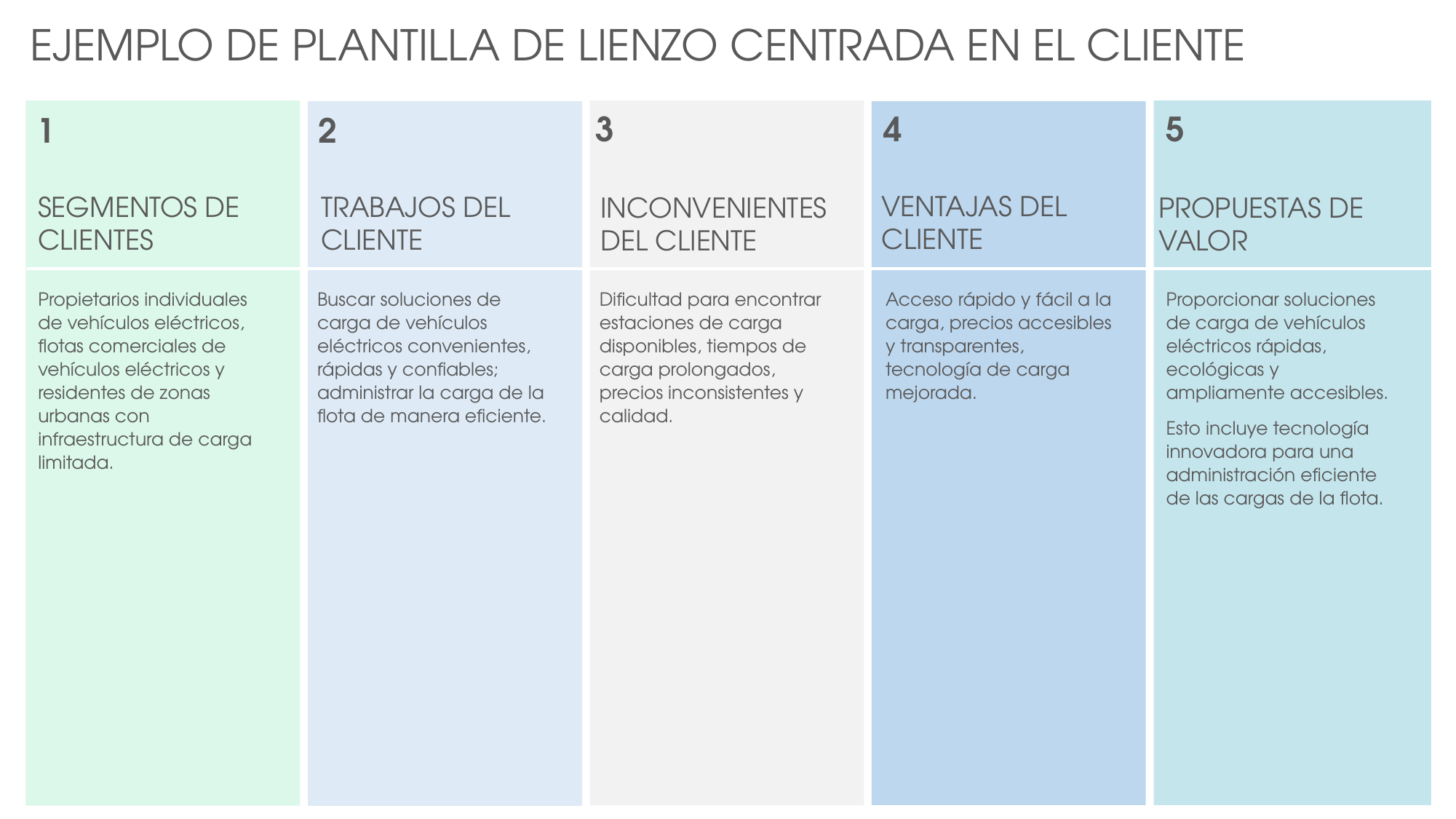

EJEMPLO DE PLANTILLA DE LIENZO CENTRADA EN EL CLIENTE
3
4
5

2

1
VENTAJAS DEL
CLIENTE
SEGMENTOS DE CLIENTES
TRABAJOS DEL
CLIENTE
PROPUESTAS DE VALOR
INCONVENIENTES DEL CLIENTE
Propietarios individuales de vehículos eléctricos, flotas comerciales de vehículos eléctricos y residentes de zonas urbanas con infraestructura de carga limitada.
Buscar soluciones de carga de vehículos eléctricos convenientes, rápidas y confiables; administrar la carga de la flota de manera eficiente.
Dificultad para encontrar estaciones de carga disponibles, tiempos de carga prolongados, precios inconsistentes y calidad.
Acceso rápido y fácil a la carga, precios accesibles y transparentes, tecnología de carga mejorada.
Proporcionar soluciones de carga de vehículos eléctricos rápidas, ecológicas y ampliamente accesibles.
Esto incluye tecnología innovadora para una administración eficiente de las cargas de la flota.